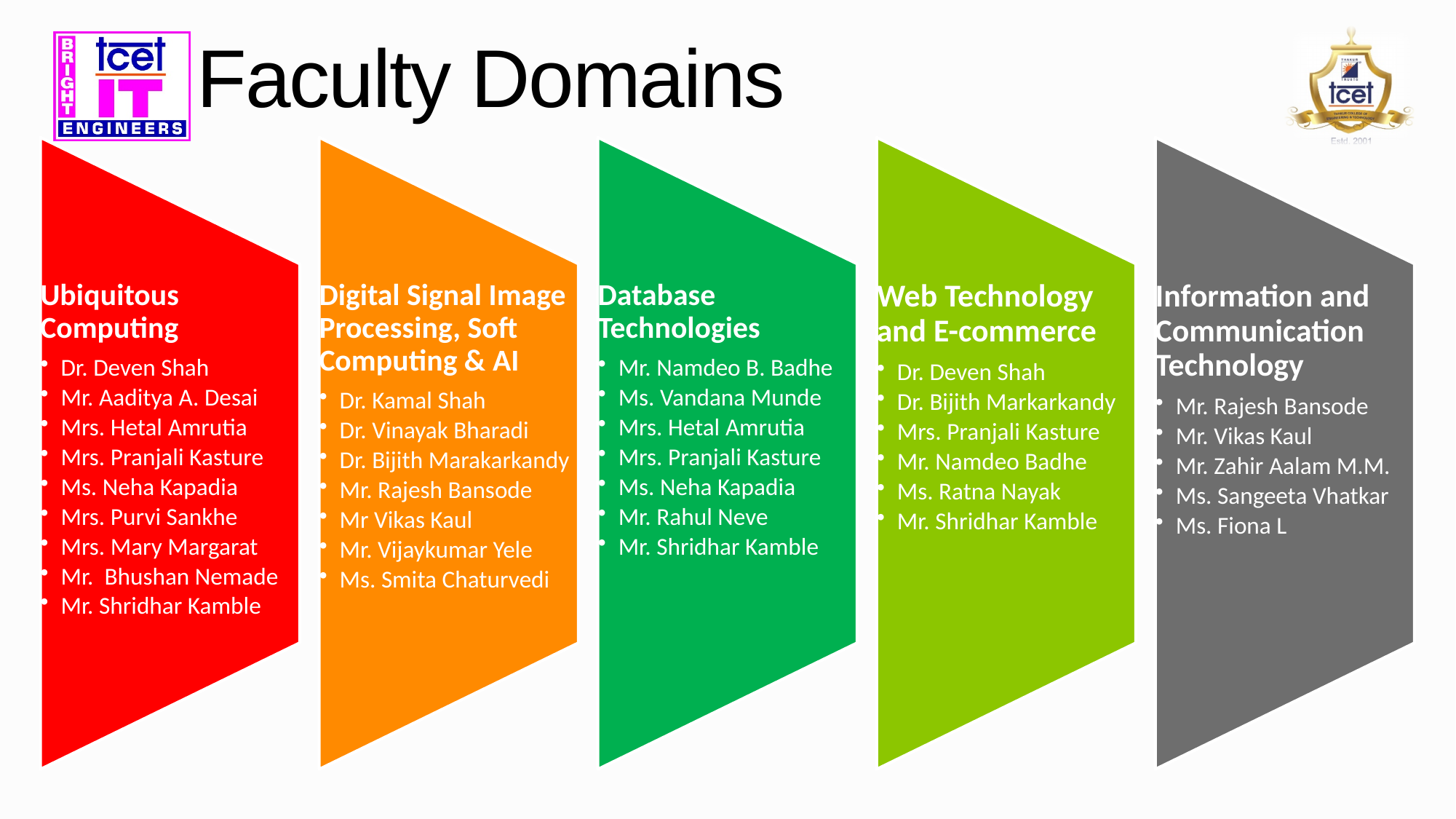

# Faculty Domains
Ubiquitous Computing
Dr. Deven Shah
Mr. Aaditya A. Desai
Mrs. Hetal Amrutia
Mrs. Pranjali Kasture
Ms. Neha Kapadia
Mrs. Purvi Sankhe
Mrs. Mary Margarat
Mr.  Bhushan Nemade
Mr. Shridhar Kamble
Digital Signal Image Processing, Soft Computing & AI
Dr. Kamal Shah
Dr. Vinayak Bharadi
Dr. Bijith Marakarkandy
Mr. Rajesh Bansode
Mr Vikas Kaul
Mr. Vijaykumar Yele
Ms. Smita Chaturvedi
Database Technologies
Mr. Namdeo B. Badhe
Ms. Vandana Munde
Mrs. Hetal Amrutia
Mrs. Pranjali Kasture
Ms. Neha Kapadia
Mr. Rahul Neve
Mr. Shridhar Kamble
Web Technology and E-commerce
Dr. Deven Shah
Dr. Bijith Markarkandy
Mrs. Pranjali Kasture
Mr. Namdeo Badhe
Ms. Ratna Nayak
Mr. Shridhar Kamble
Information and Communication Technology
Mr. Rajesh Bansode
Mr. Vikas Kaul
Mr. Zahir Aalam M.M.
Ms. Sangeeta Vhatkar
Ms. Fiona L